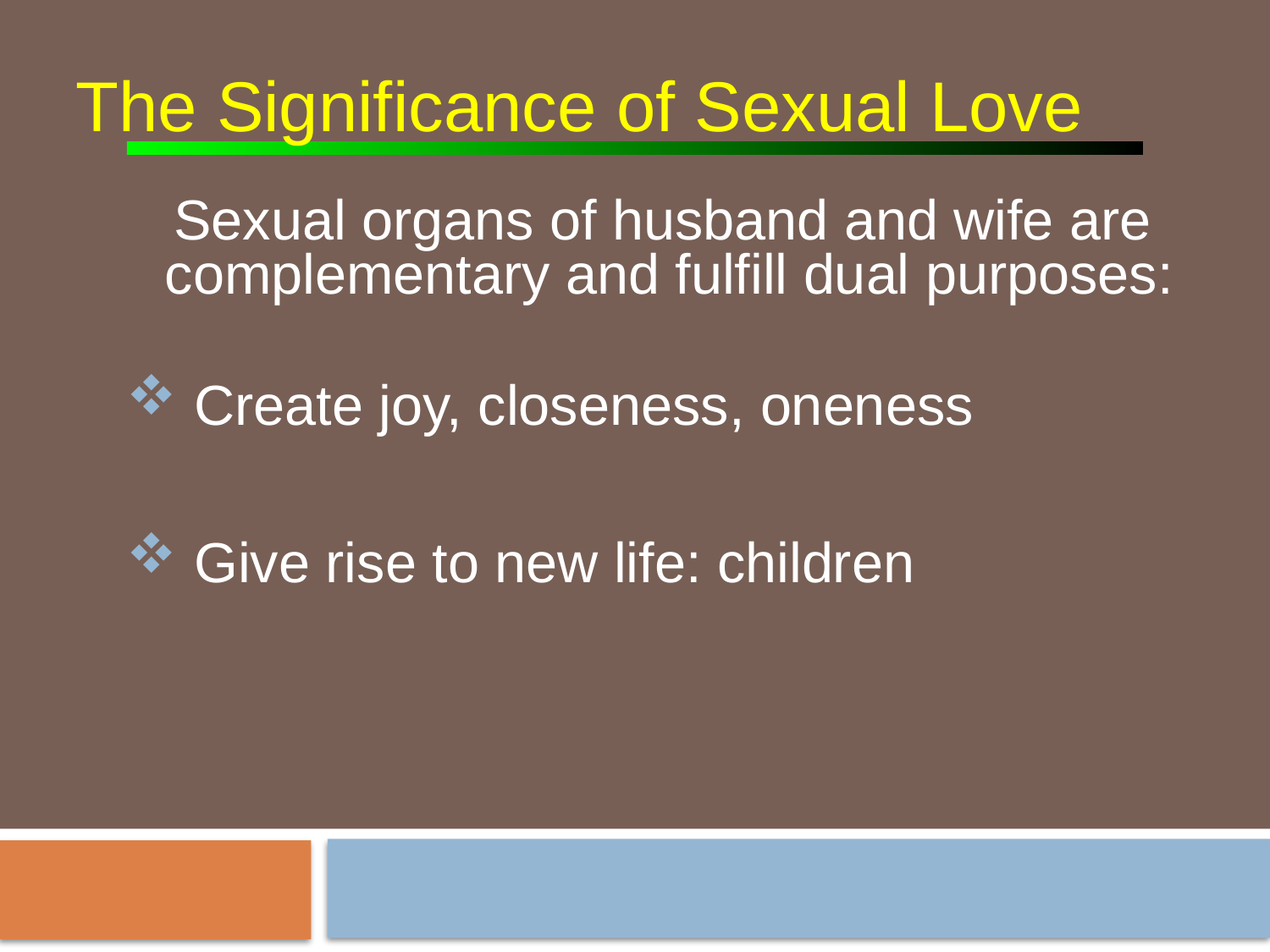

The Significance of Sexual Love

   Sexual organs of husband and wife are complementary and fulfill dual purposes:

 Create joy, closeness, oneness

 Give rise to new life: children